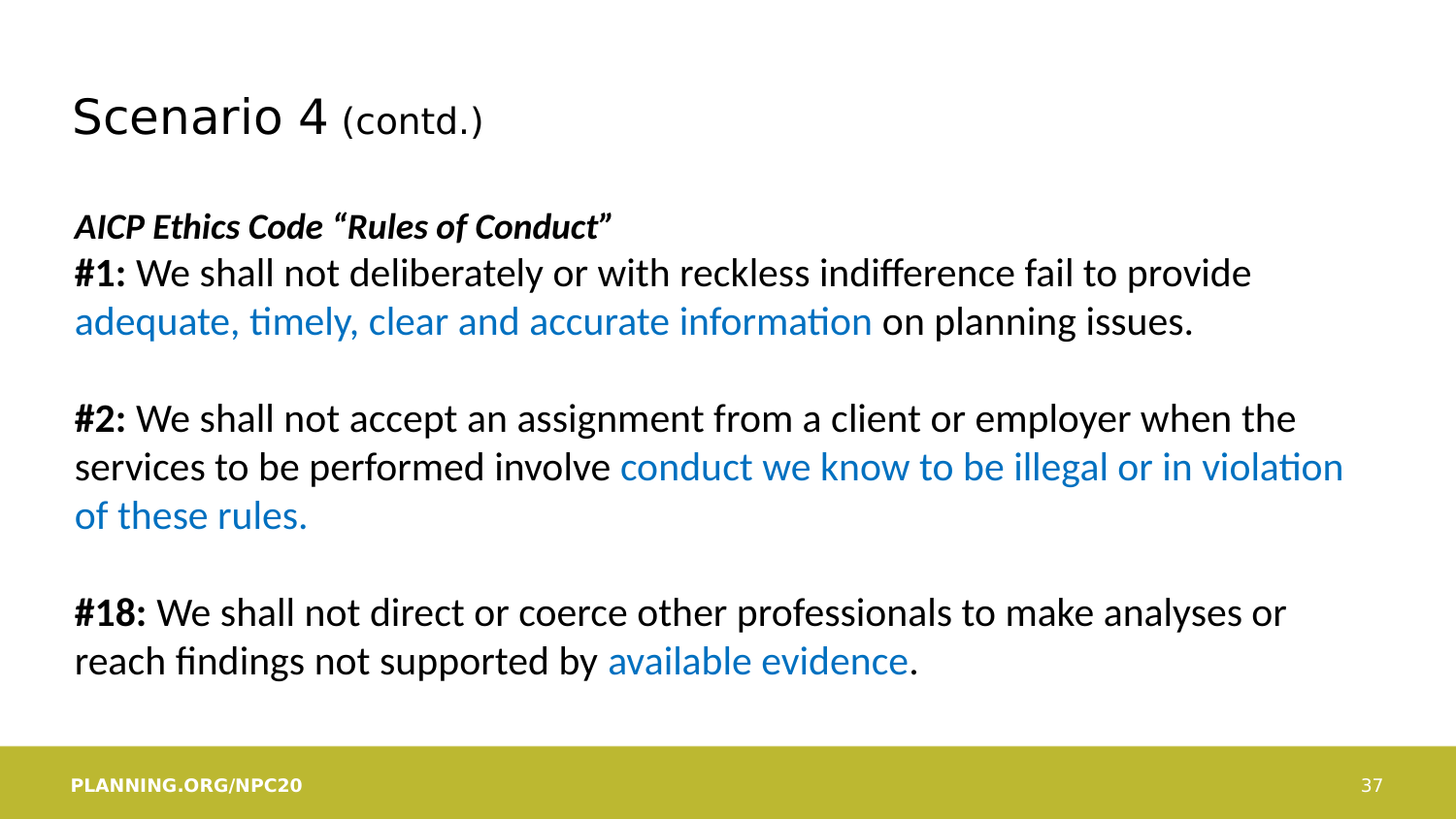

# Scenario 4 (contd.)
AICP Ethics Code “Rules of Conduct”
#1: We shall not deliberately or with reckless indifference fail to provide adequate, timely, clear and accurate information on planning issues.

#2: We shall not accept an assignment from a client or employer when the services to be performed involve conduct we know to be illegal or in violation of these rules.

#18: We shall not direct or coerce other professionals to make analyses or reach findings not supported by available evidence.

37
PLANNING.ORG/NPC20